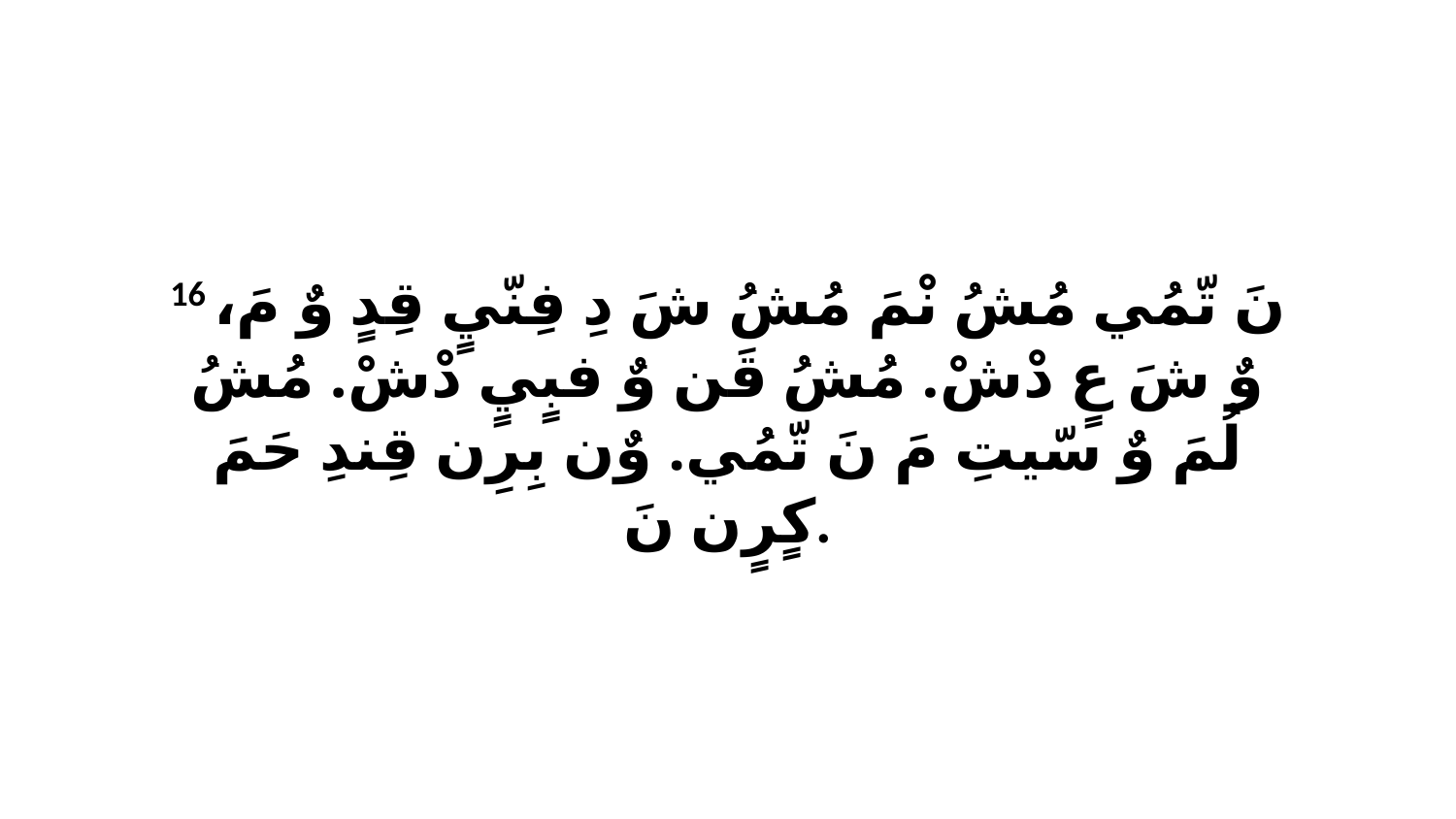

16 نَ تّمُي مُشُ نْمَ مُشُ شَ دِ فِنّيٍ قِدٍ وٌ مَ، وٌ شَ عٍ دْشْ. مُشُ قَن وٌ فبٍيٍ دْشْ. مُشُ لُمَ وٌ سّيتِ مَ نَ تّمُي. وٌن بِرِن قِندِ حَمَ كٍرٍن نَ.